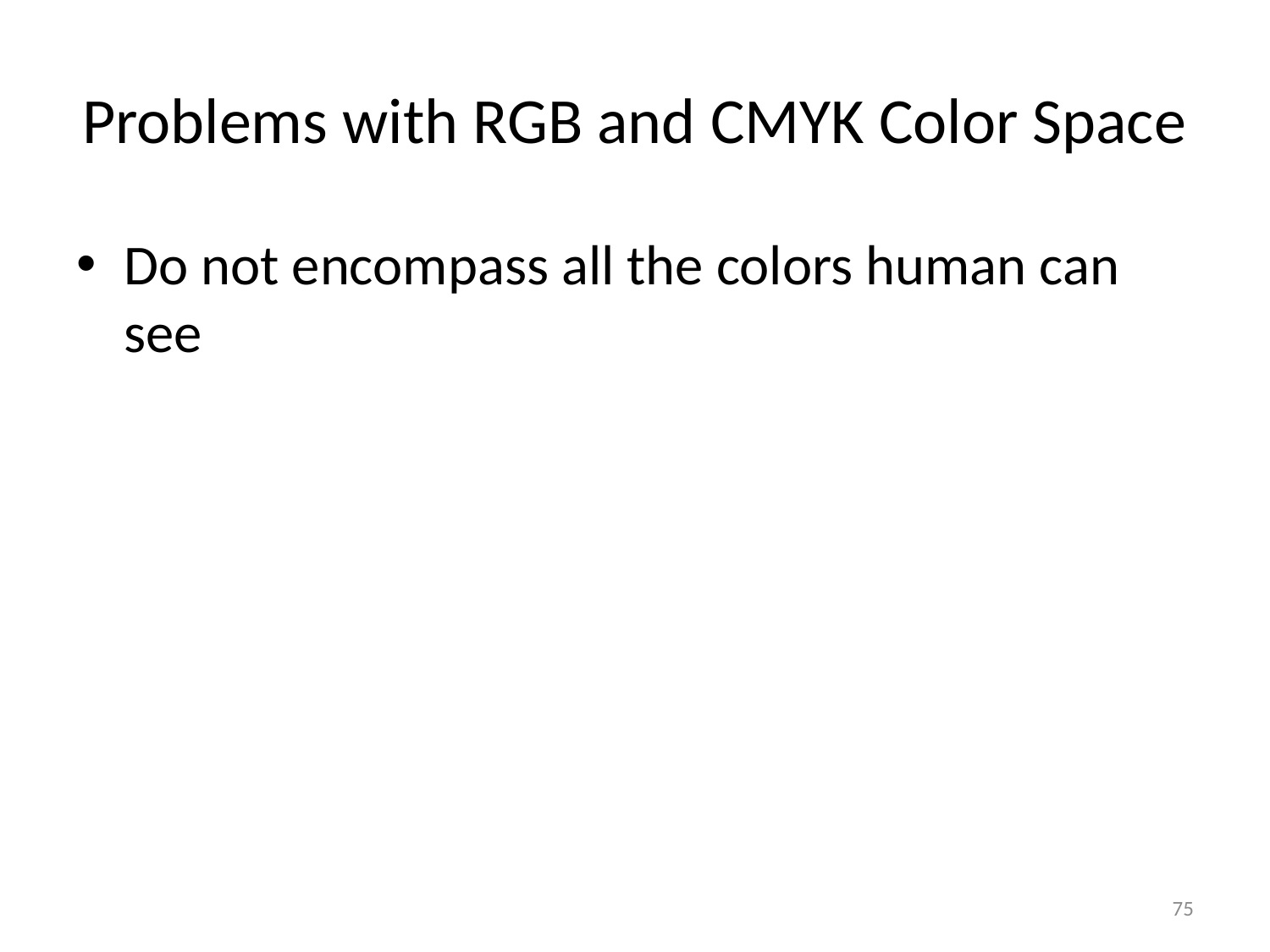

# Problems with RGB and CMYK Color Space
Do not encompass all the colors human can see
75